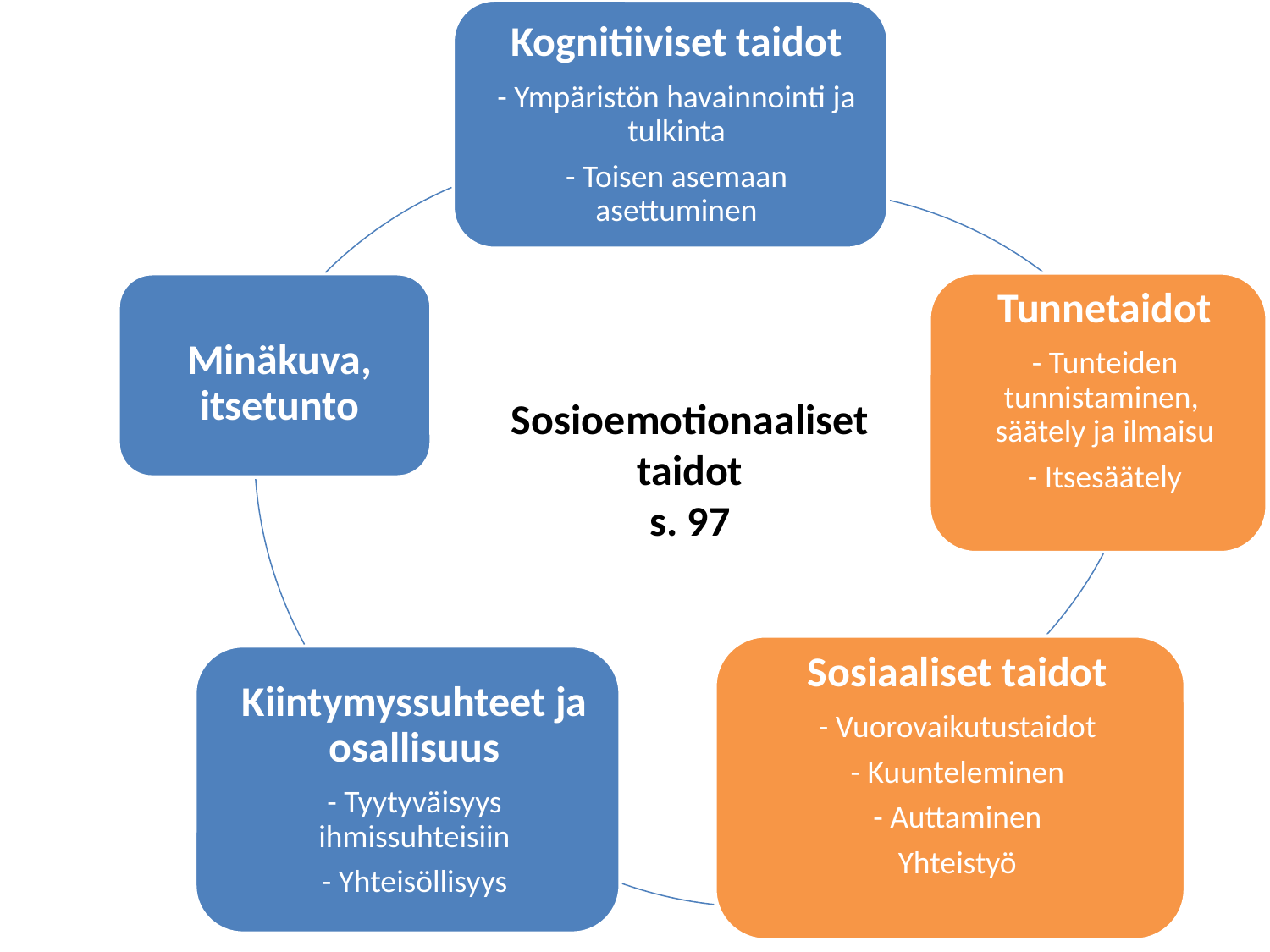

Kognitiiviset taidot
- Ympäristön havainnointi ja tulkinta
- Toisen asemaan asettuminen
Tunnetaidot
- Tunteiden tunnistaminen,  säätely ja ilmaisu
- Itsesäätely

Sosiaaliset taidot
- Vuorovaikutustaidot
- Kuunteleminen
- Auttaminen
Yhteistyö

Kiintymyssuhteet ja osallisuus
- Tyytyväisyys ihmissuhteisiin
- Yhteisöllisyys

Minäkuva, itsetunto

Sosioemotionaaliset taidot
s. 97